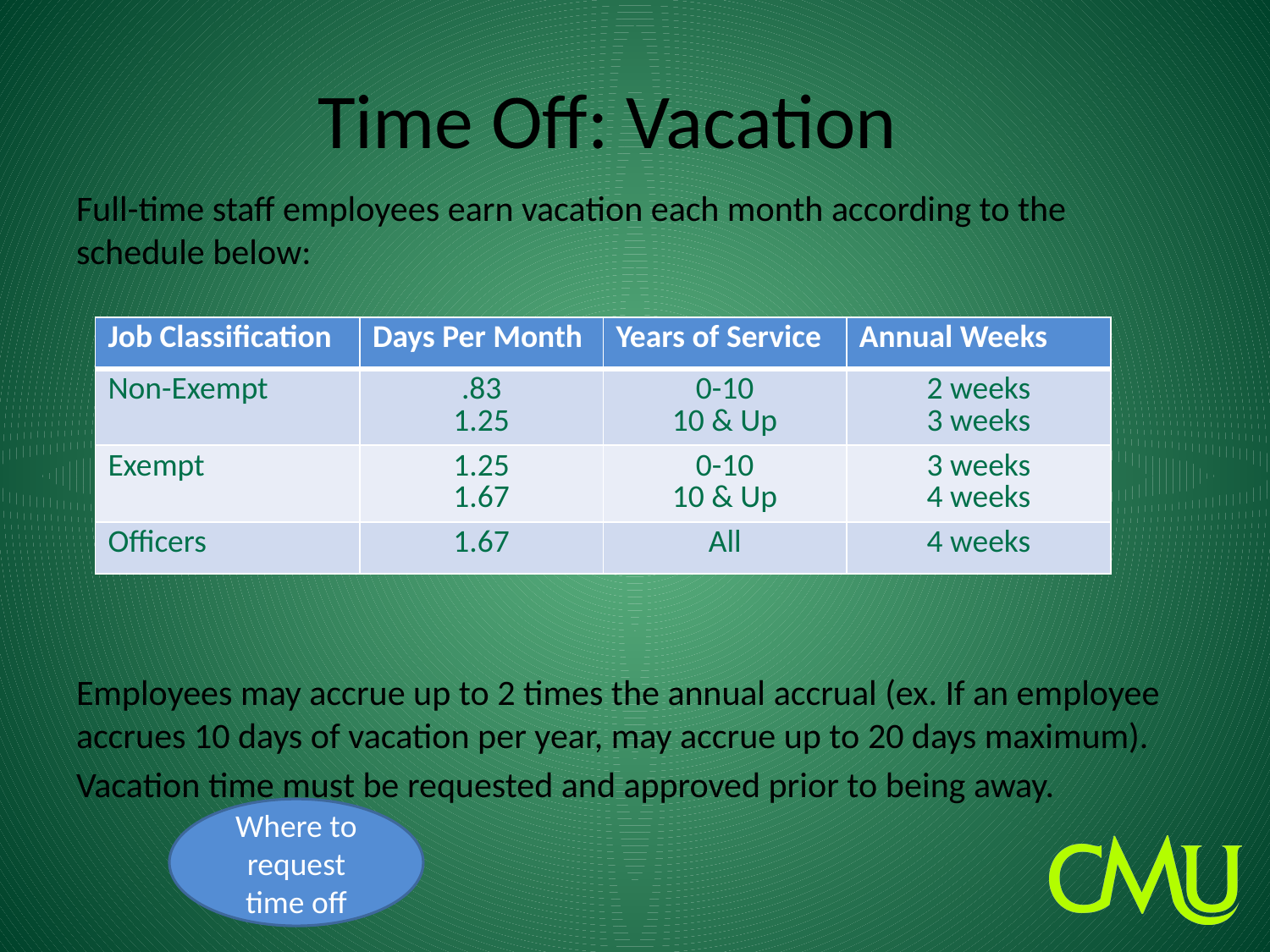

# Time Off: Vacation
Full-time staff employees earn vacation each month according to the schedule below:

Employees may accrue up to 2 times the annual accrual (ex. If an employee accrues 10 days of vacation per year, may accrue up to 20 days maximum).
Vacation time must be requested and approved prior to being away.

| Job Classification | Days Per Month | Years of Service | Annual Weeks |
| --- | --- | --- | --- |
| Non-Exempt | .83 1.25 | 0-10 10 & Up | 2 weeks 3 weeks |
| Exempt | 1.25 1.67 | 0-10 10 & Up | 3 weeks 4 weeks |
| Officers | 1.67 | All | 4 weeks |
Where to request time off